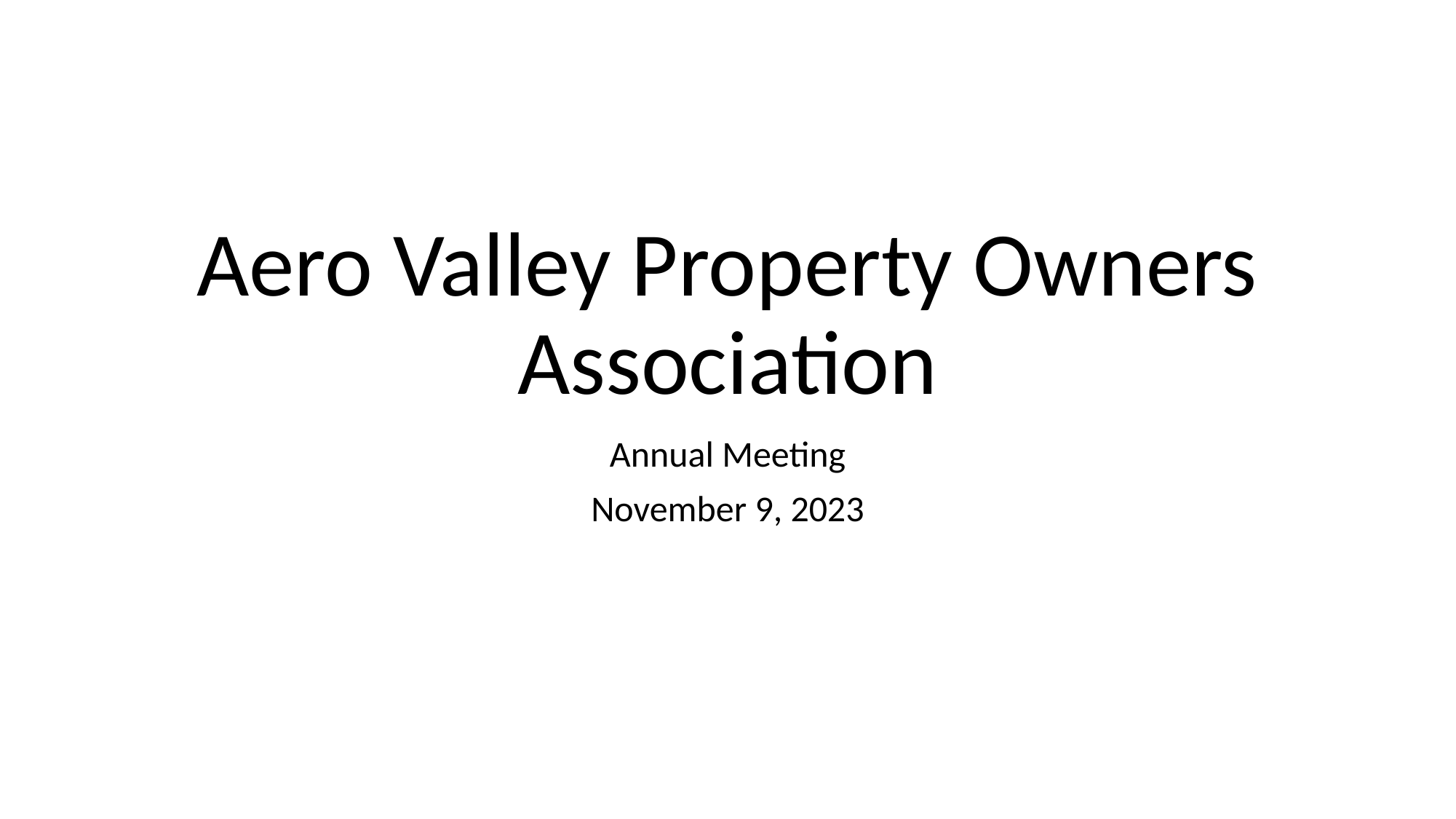

# Aero Valley Property Owners Association
Annual Meeting
November 9, 2023